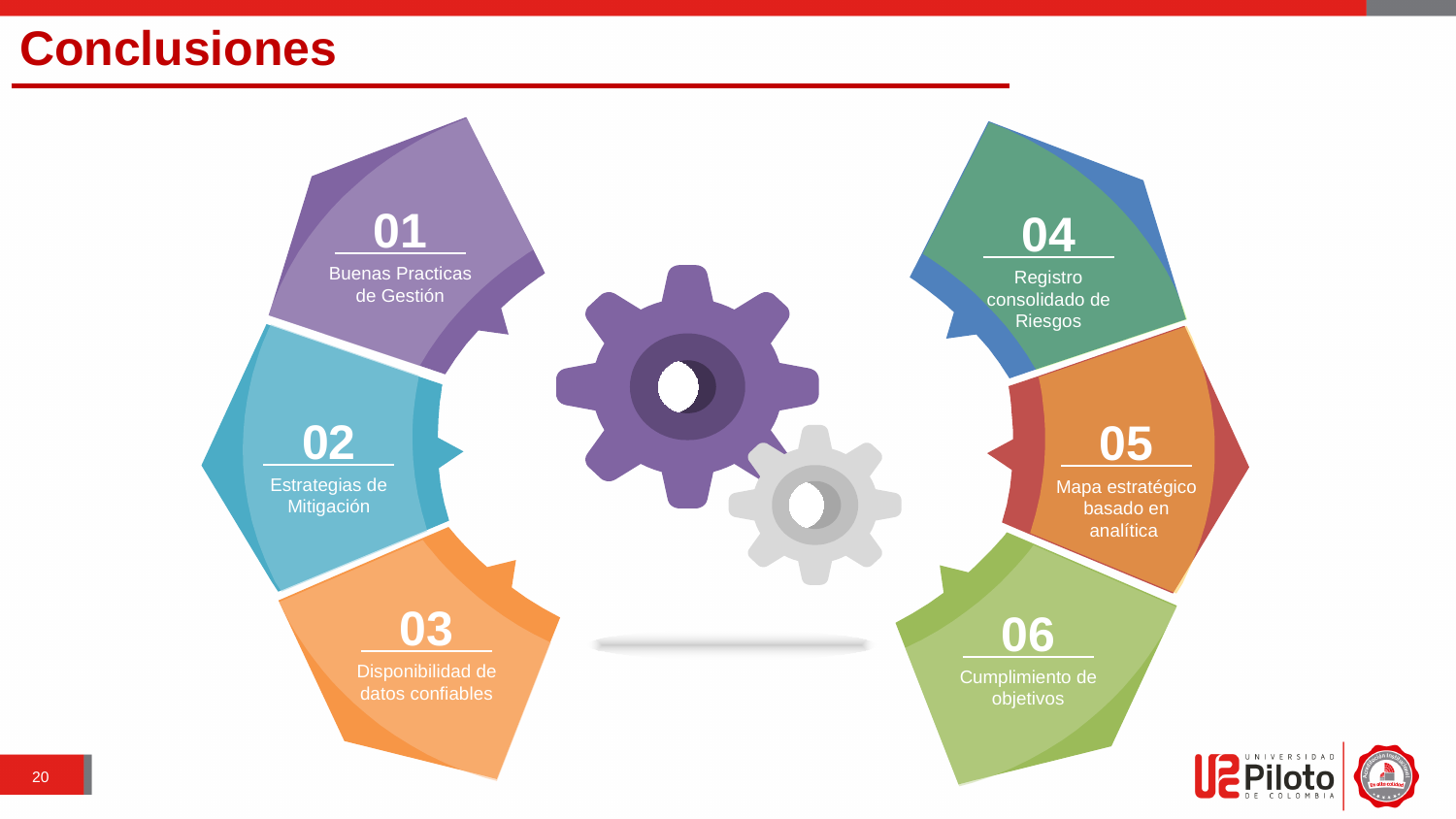

Conclusiones

01
Buenas Practicas de Gestión
04
Registro consolidado de Riesgos

02
Estrategias de Mitigación
05
Mapa estratégico basado en analítica

03
Disponibilidad de datos confiables
06
Cumplimiento de objetivos

20